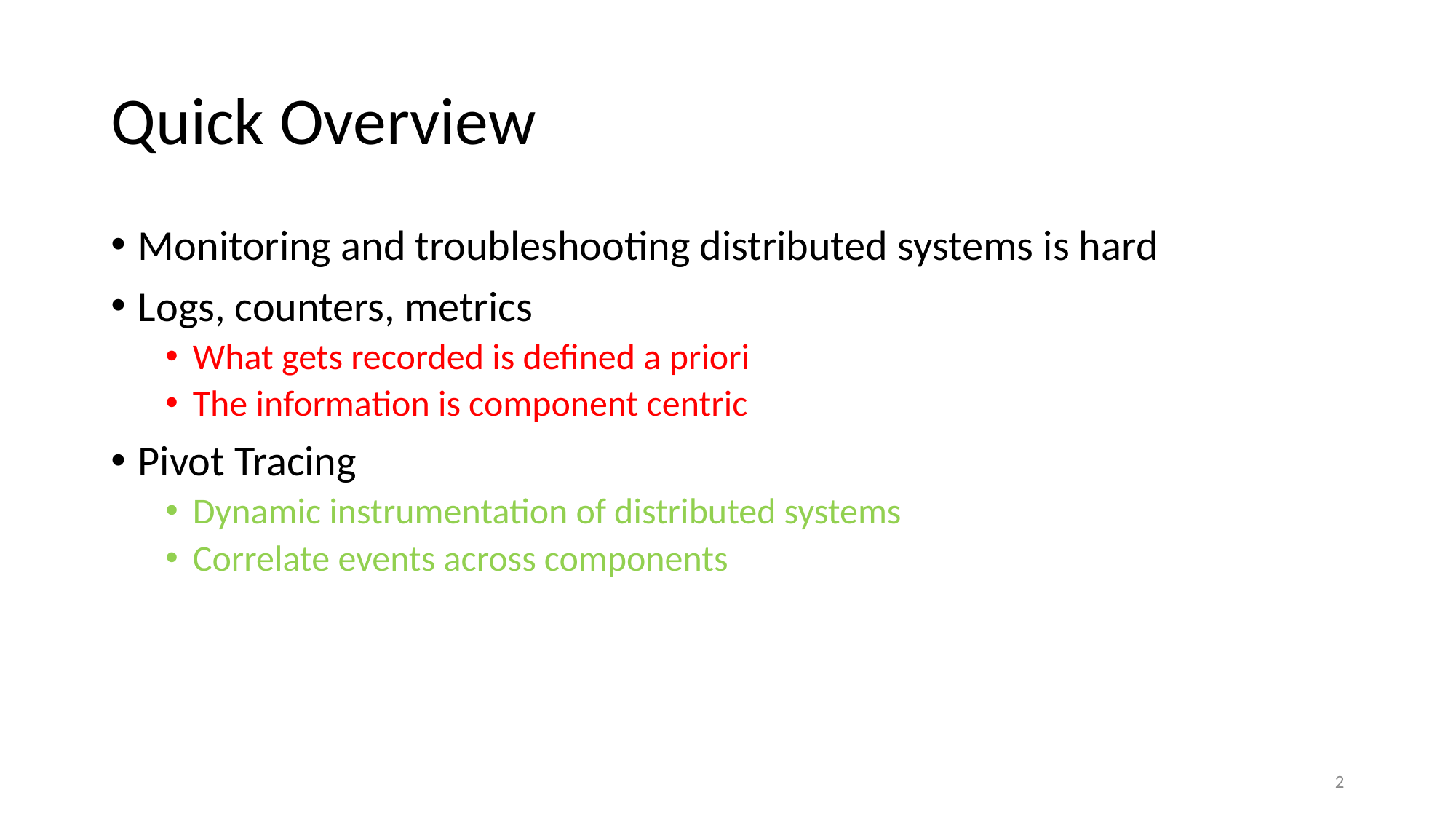

# Quick Overview
Monitoring and troubleshooting distributed systems is hard
Logs, counters, metrics
What gets recorded is defined a priori
The information is component centric
Pivot Tracing
Dynamic instrumentation of distributed systems
Correlate events across components

2